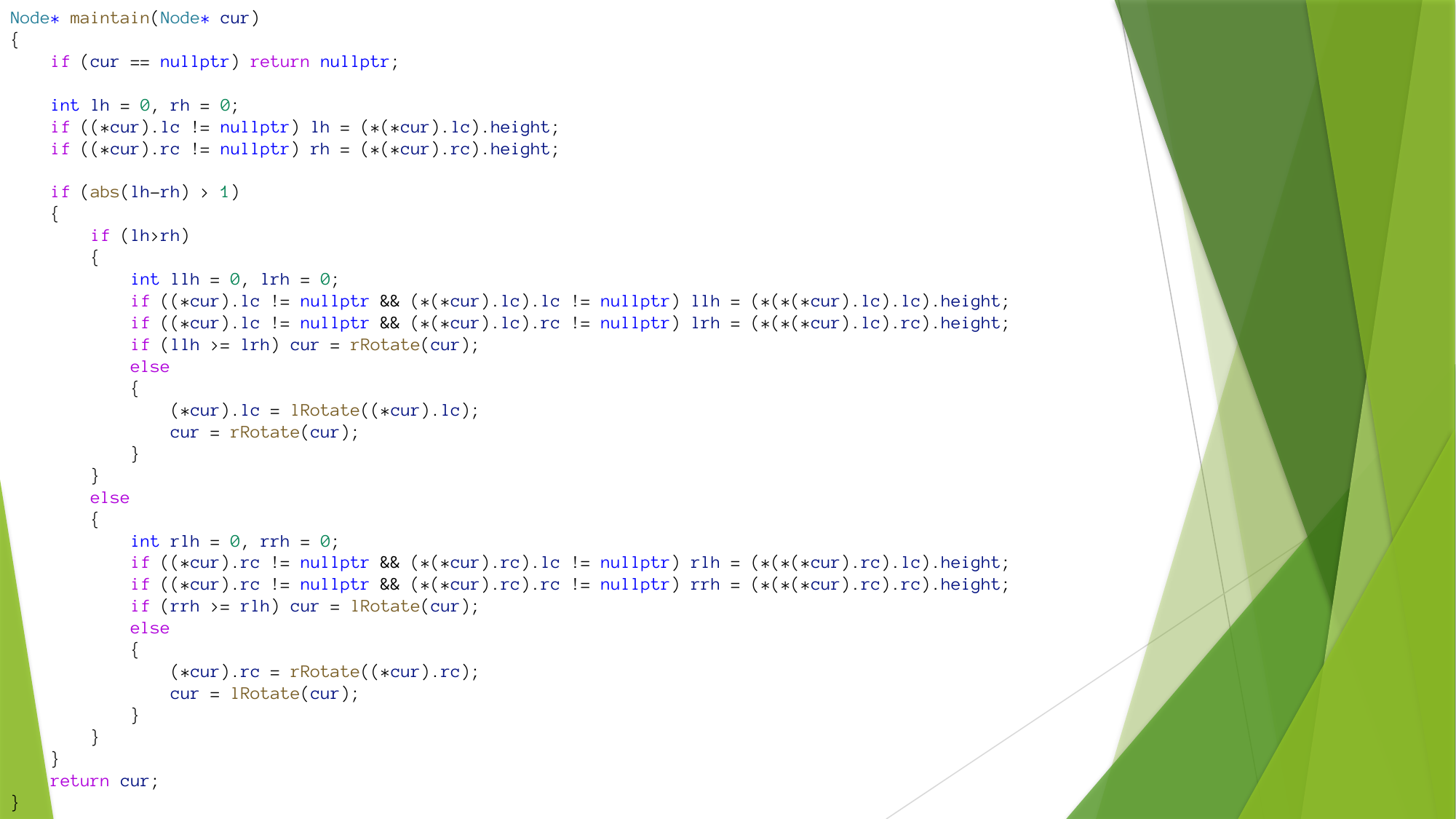

Node* maintain(Node* cur)
{
    if (cur == nullptr) return nullptr;

    int lh = 0, rh = 0;
    if ((*cur).lc != nullptr) lh = (*(*cur).lc).height;
    if ((*cur).rc != nullptr) rh = (*(*cur).rc).height;
    if (abs(lh-rh) > 1)
    {
        if (lh>rh)
        {
            int llh = 0, lrh = 0;
            if ((*cur).lc != nullptr && (*(*cur).lc).lc != nullptr) llh = (*(*(*cur).lc).lc).height;
            if ((*cur).lc != nullptr && (*(*cur).lc).rc != nullptr) lrh = (*(*(*cur).lc).rc).height;
            if (llh >= lrh) cur = rRotate(cur);
            else
            {
                (*cur).lc = lRotate((*cur).lc);
                cur = rRotate(cur);
            }
        }
        else
        {
            int rlh = 0, rrh = 0;
            if ((*cur).rc != nullptr && (*(*cur).rc).lc != nullptr) rlh = (*(*(*cur).rc).lc).height;
            if ((*cur).rc != nullptr && (*(*cur).rc).rc != nullptr) rrh = (*(*(*cur).rc).rc).height;
            if (rrh >= rlh) cur = lRotate(cur);
            else
            {
                (*cur).rc = rRotate((*cur).rc);
                cur = lRotate(cur);
            }
        }
    }
    return cur;
}